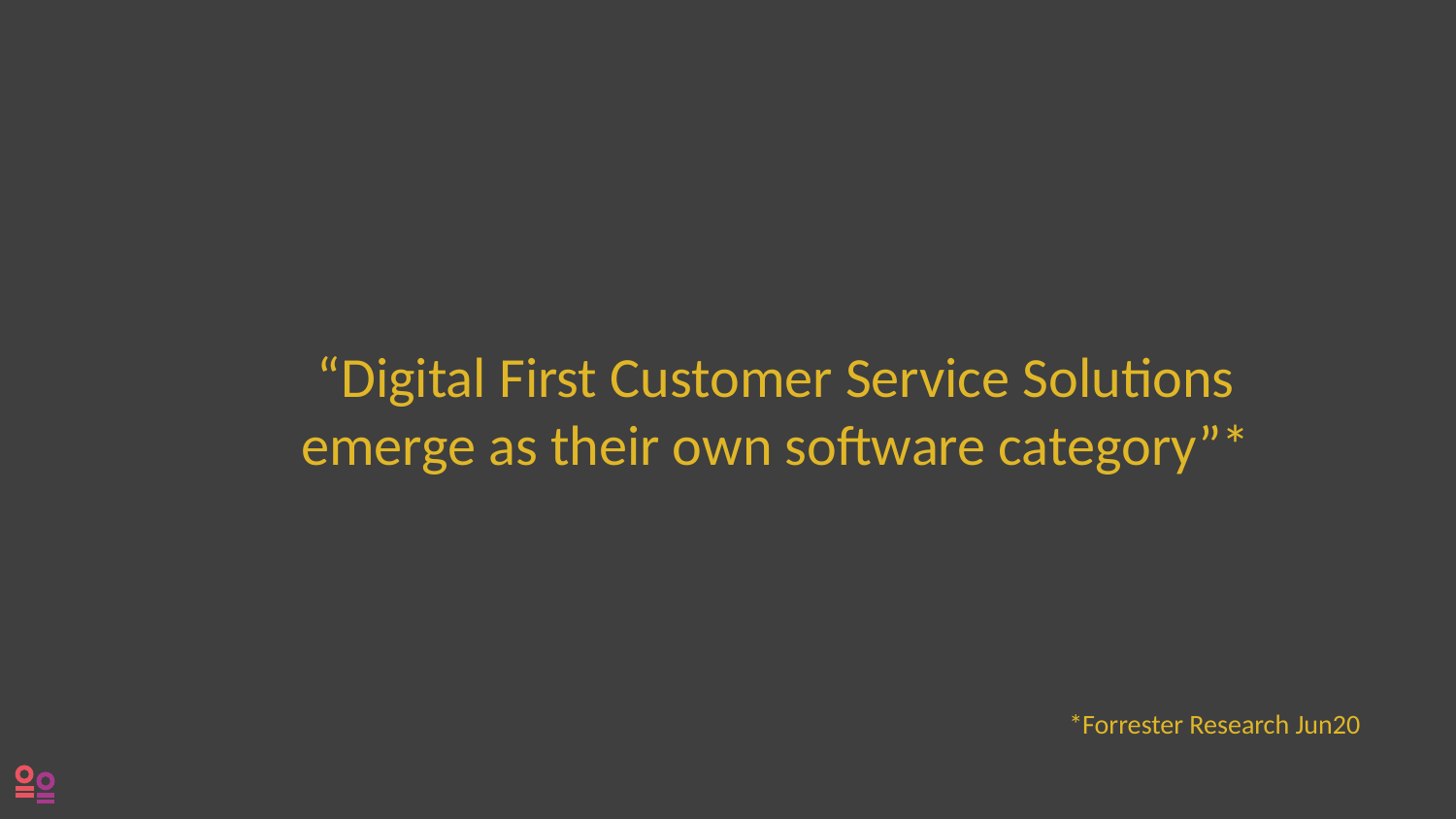

“Digital First Customer Service Solutions emerge as their own software category”*
*Forrester Research Jun20